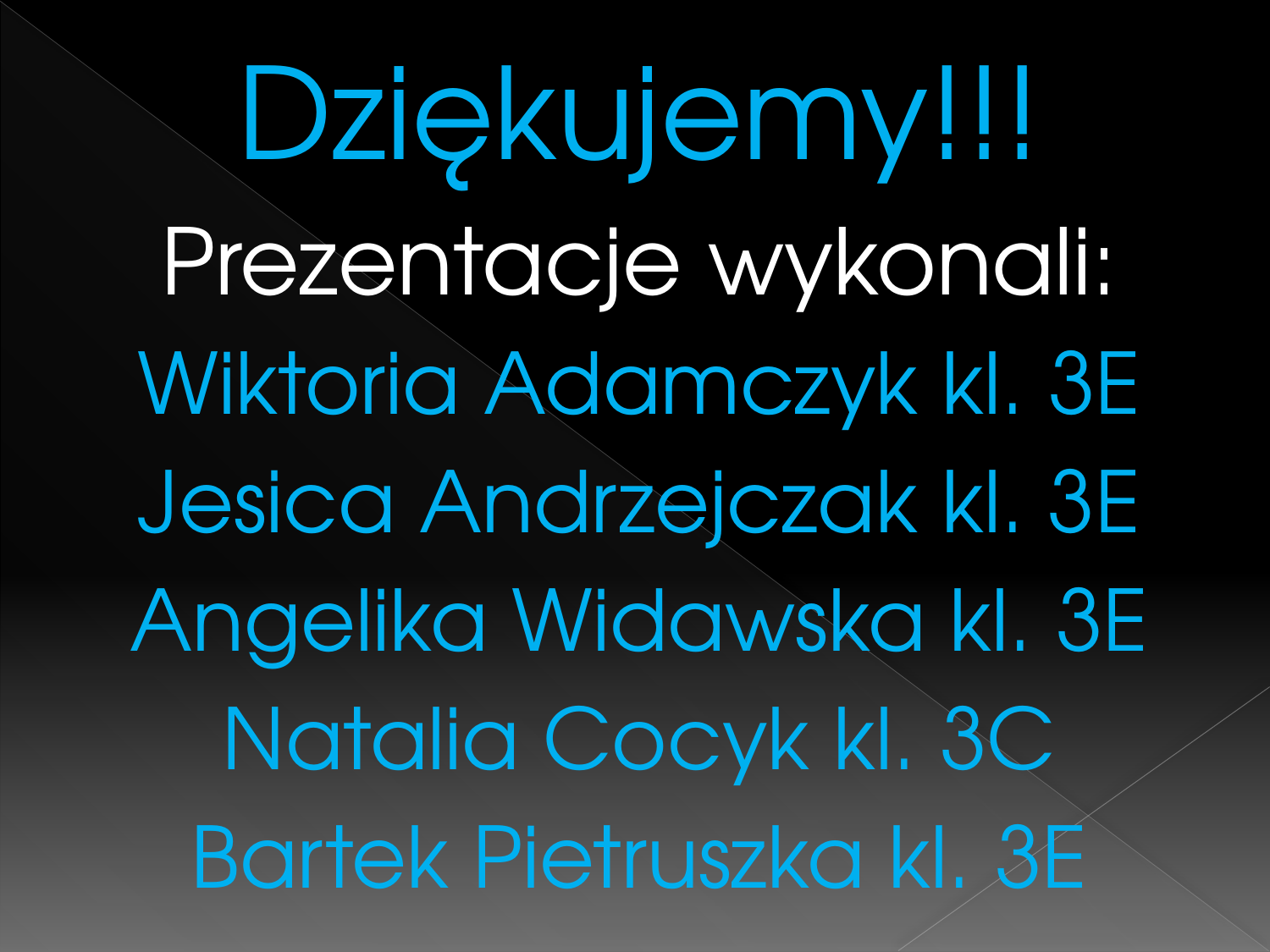

Dziękujemy!!!
Prezentacje wykonali:
Wiktoria Adamczyk kl. 3E
Jesica Andrzejczak kl. 3E
Angelika Widawska kl. 3E
Natalia Cocyk kl. 3C
Bartek Pietruszka kl. 3E